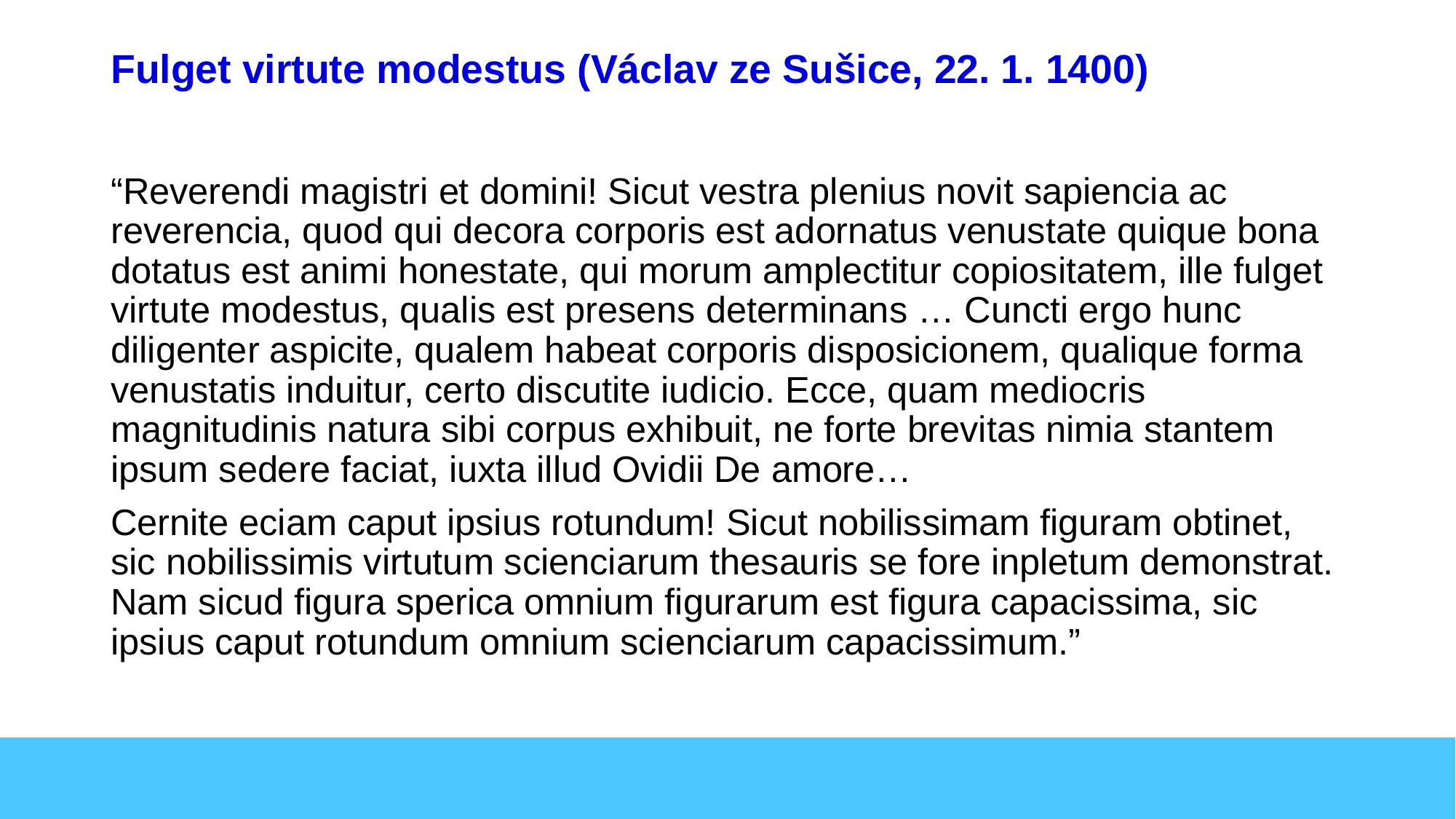

# Fulget virtute modestus (Václav ze Sušice, 22. 1. 1400)
“Reverendi magistri et domini! Sicut vestra plenius novit sapiencia ac reverencia, quod qui decora corporis est adornatus venustate quique bona dotatus est animi honestate, qui morum amplectitur copiositatem, ille fulget virtute modestus, qualis est presens determinans … Cuncti ergo hunc diligenter aspicite, qualem habeat corporis disposicionem, qualique forma venustatis induitur, certo discutite iudicio. Ecce, quam mediocris magnitudinis natura sibi corpus exhibuit, ne forte brevitas nimia stantem ipsum sedere faciat, iuxta illud Ovidii De amore…
Cernite eciam caput ipsius rotundum! Sicut nobilissimam figuram obtinet, sic nobilissimis virtutum scienciarum thesauris se fore inpletum demonstrat. Nam sicud figura sperica omnium figurarum est figura capacissima, sic ipsius caput rotundum omnium scienciarum capacissimum.”